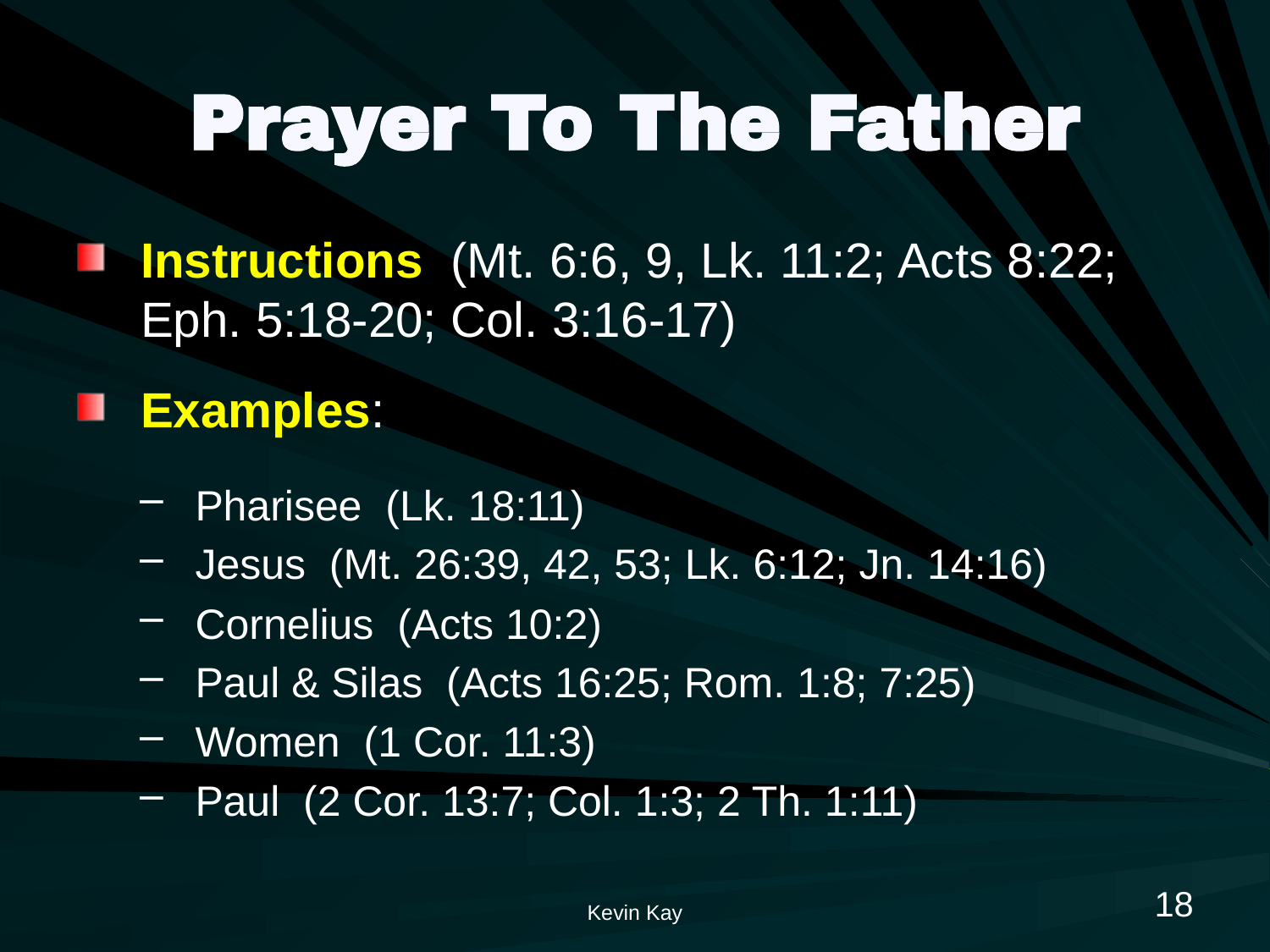

# Prayer To The Father
Instructions  (Mt. 6:6, 9, Lk. 11:2; Acts 8:22; Eph. 5:18-20; Col. 3:16-17)
Examples:
Pharisee  (Lk. 18:11)
Jesus  (Mt. 26:39, 42, 53; Lk. 6:12; Jn. 14:16)
Cornelius  (Acts 10:2)
Paul & Silas  (Acts 16:25; Rom. 1:8; 7:25)
Women  (1 Cor. 11:3)
Paul  (2 Cor. 13:7; Col. 1:3; 2 Th. 1:11)
18
Kevin Kay